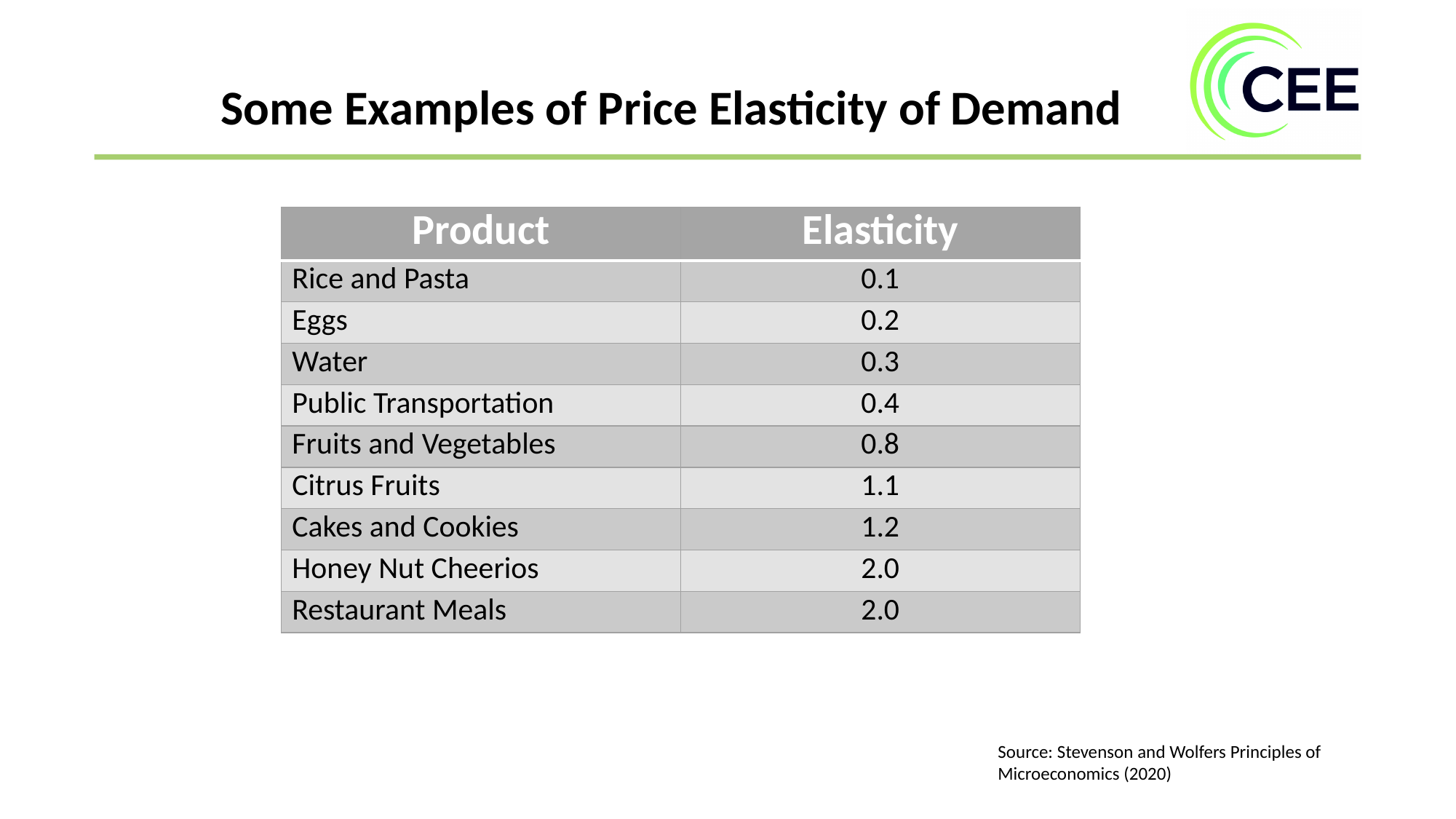

Some Examples of Price Elasticity of Demand
| Product | Elasticity |
| --- | --- |
| Rice and Pasta | 0.1 |
| Eggs | 0.2 |
| Water | 0.3 |
| Public Transportation | 0.4 |
| Fruits and Vegetables | 0.8 |
| Citrus Fruits | 1.1 |
| Cakes and Cookies | 1.2 |
| Honey Nut Cheerios | 2.0 |
| Restaurant Meals | 2.0 |
Source: Stevenson and Wolfers Principles of Microeconomics (2020)